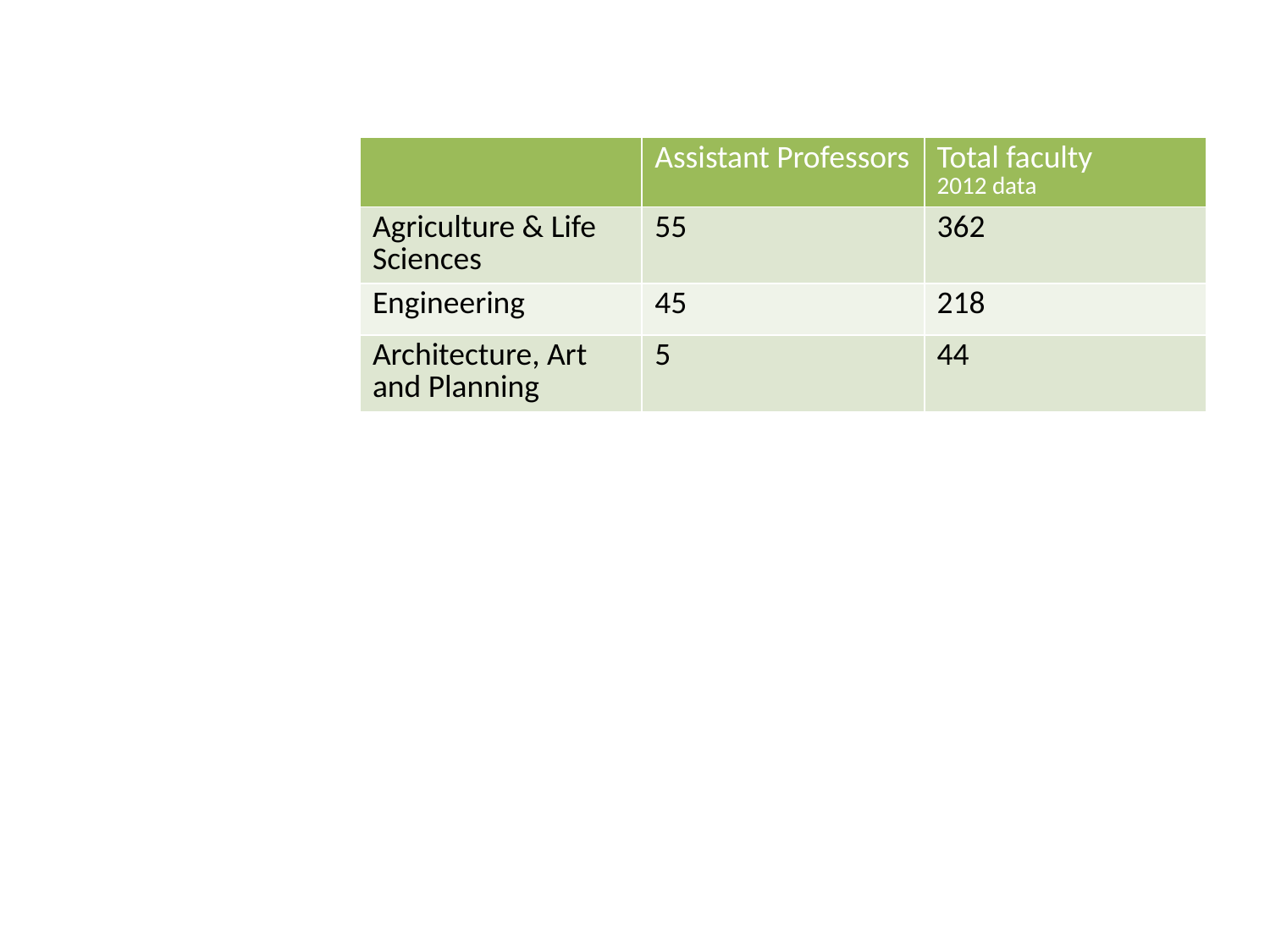

|  | Assistant Professors | Total faculty 2012 data |
| --- | --- | --- |
| Agriculture & Life Sciences | 55 | 362 |
| Engineering | 45 | 218 |
| Architecture, Art and Planning | 5 | 44 |